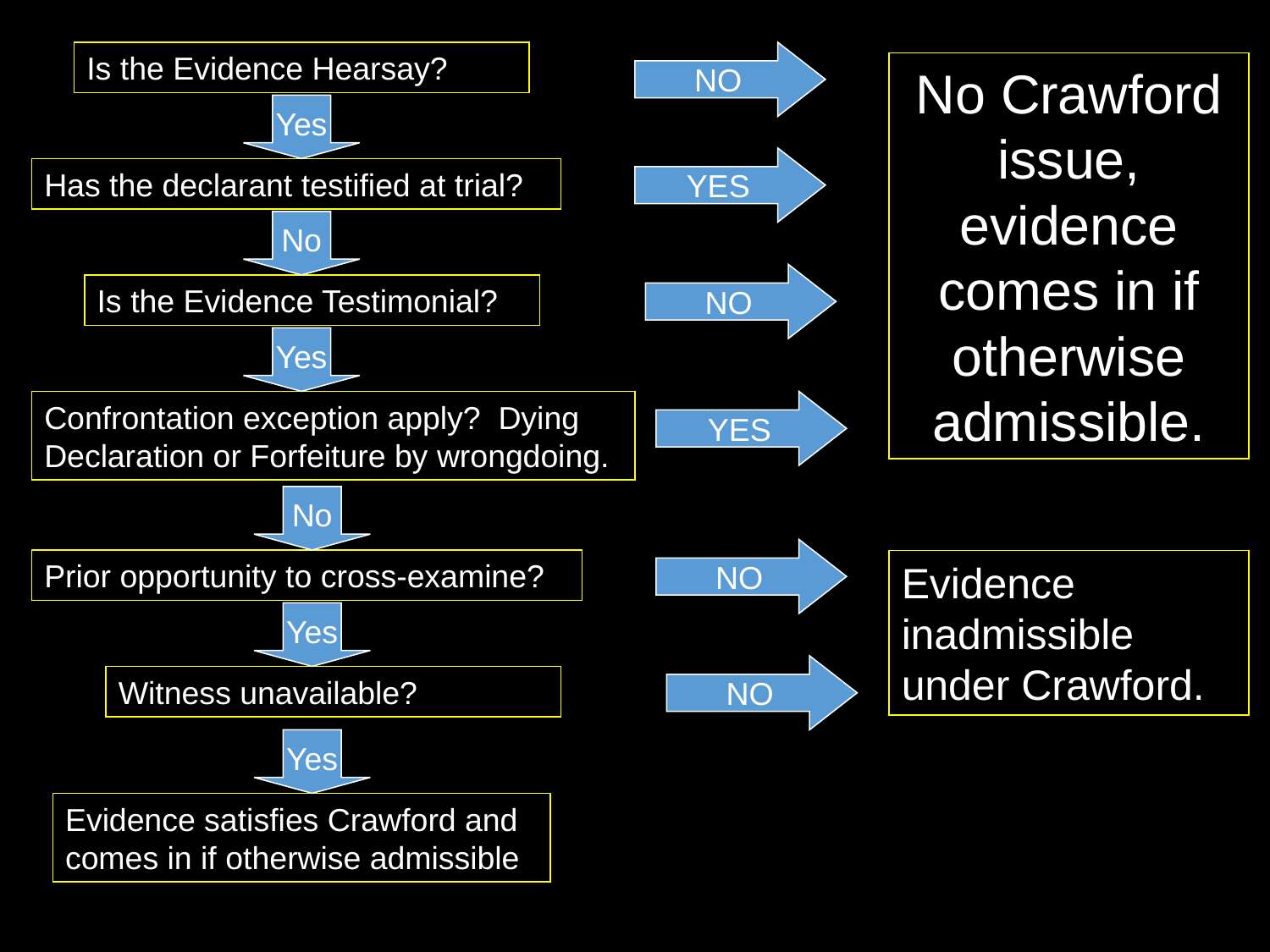

Is the Evidence Hearsay?
NO
No Crawford issue, evidence comes in if otherwise admissible.
Yes
YES
Has the declarant testified at trial?
No
NO
Is the Evidence Testimonial?
Yes
Confrontation exception apply?  Dying Declaration or Forfeiture by wrongdoing.
YES
No
NO
Prior opportunity to cross-examine?
Evidence inadmissible under Crawford.
Yes
NO
Witness unavailable?
Yes
Evidence satisfies Crawford and comes in if otherwise admissible